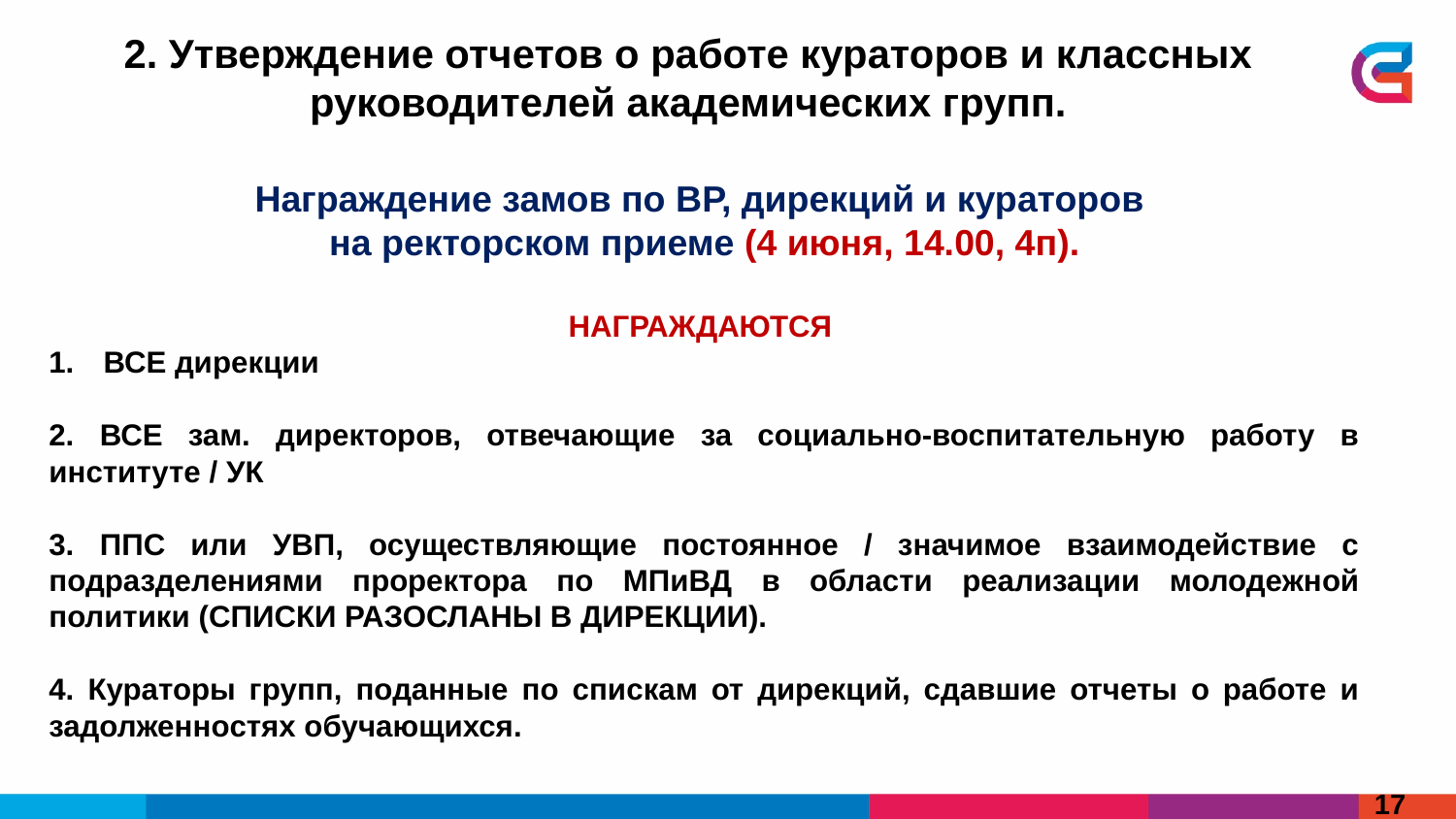

2. Утверждение отчетов о работе кураторов и классных руководителей академических групп.
Награждение замов по ВР, дирекций и кураторов
на ректорском приеме (4 июня, 14.00, 4п).

Награждаются
ВСЕ дирекции

2. ВСЕ зам. директоров, отвечающие за социально-воспитательную работу в институте / УК

3. ППС или УВП, осуществляющие постоянное / значимое взаимодействие с подразделениями проректора по МПиВД в области реализации молодежной политики (СПИСКИ РАЗОСЛАНЫ В ДИРЕКЦИИ).

4. Кураторы групп, поданные по спискам от дирекций, сдавшие отчеты о работе и задолженностях обучающихся.
17